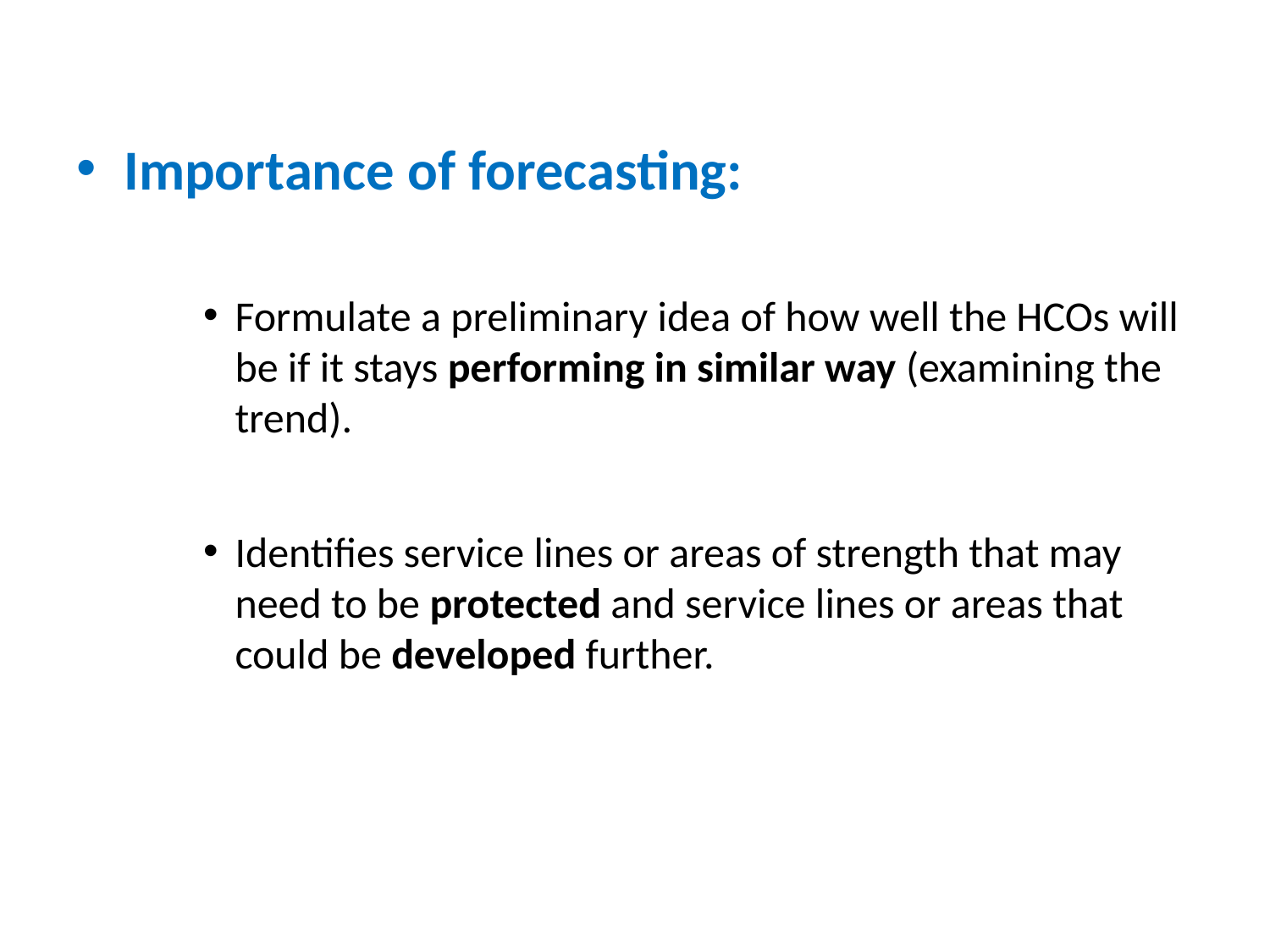

#
Importance of forecasting:

Formulate a preliminary idea of how well the HCOs will be if it stays performing in similar way (examining the trend).

Identifies service lines or areas of strength that may need to be protected and service lines or areas that could be developed further.